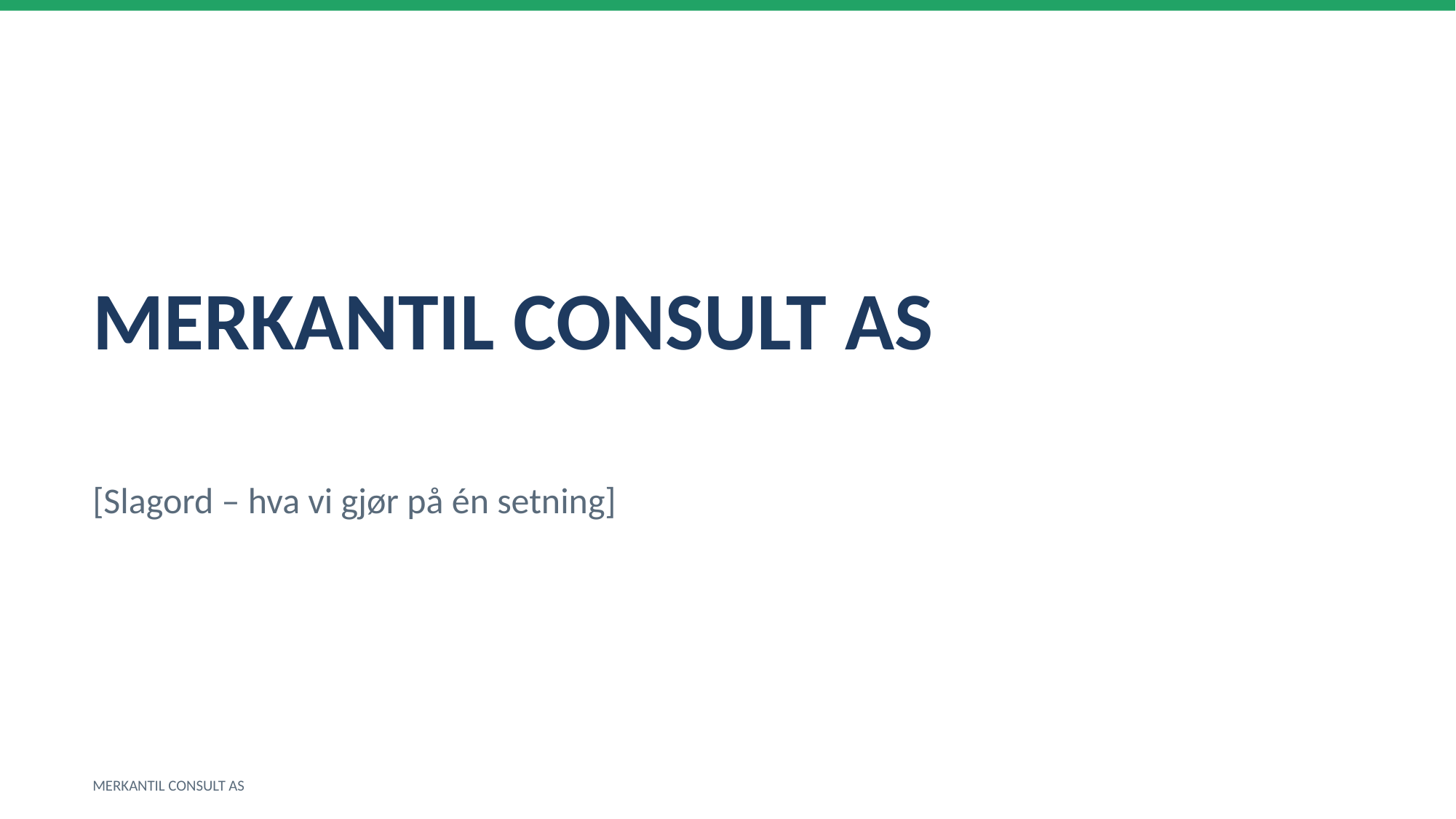

MERKANTIL CONSULT AS
[Slagord – hva vi gjør på én setning]
MERKANTIL CONSULT AS